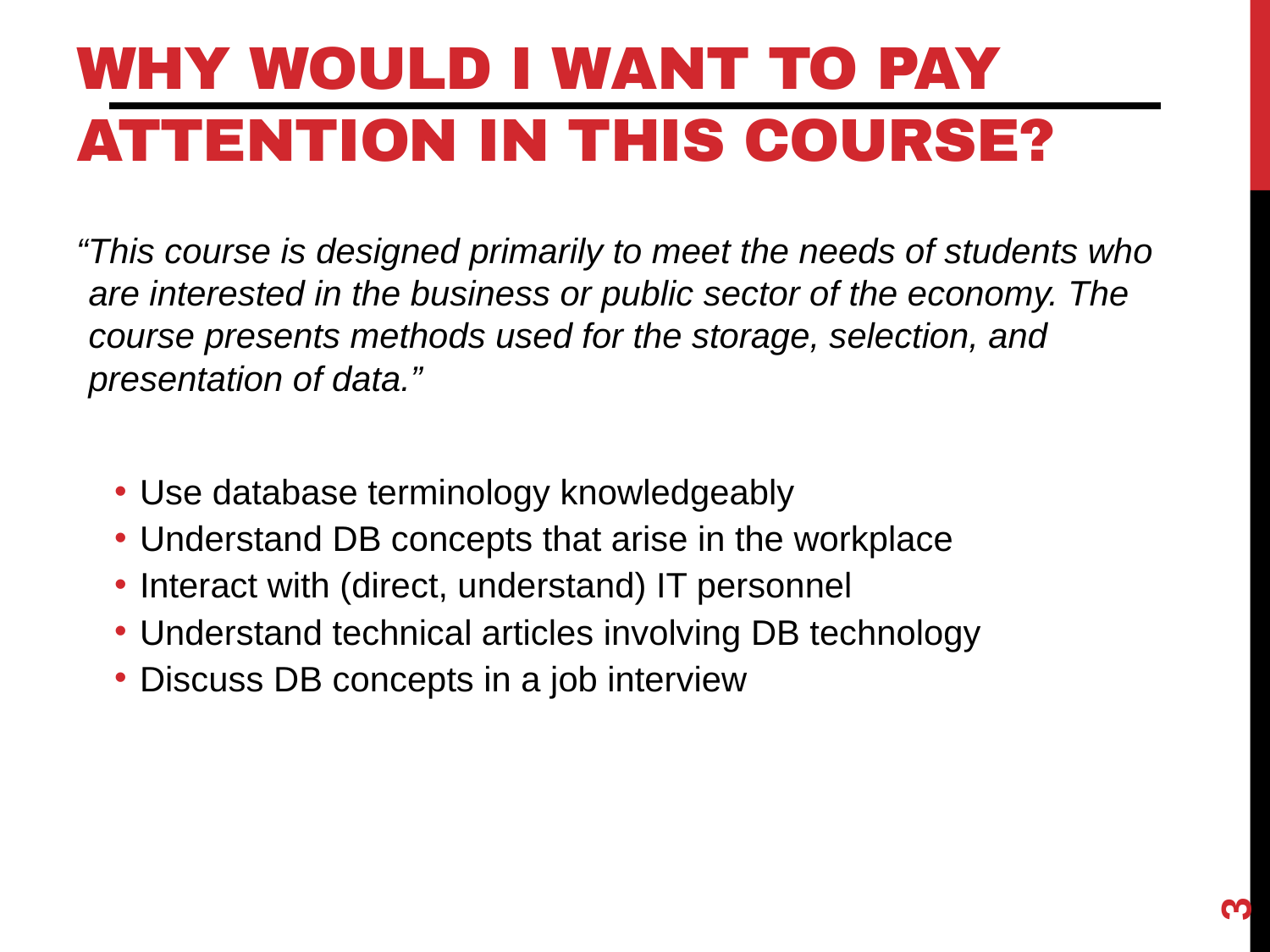

# Why would I want to pay attention in this course?
“This course is designed primarily to meet the needs of students who are interested in the business or public sector of the economy. The course presents methods used for the storage, selection, and presentation of data.”

Use database terminology knowledgeably
Understand DB concepts that arise in the workplace
Interact with (direct, understand) IT personnel
Understand technical articles involving DB technology
Discuss DB concepts in a job interview

3